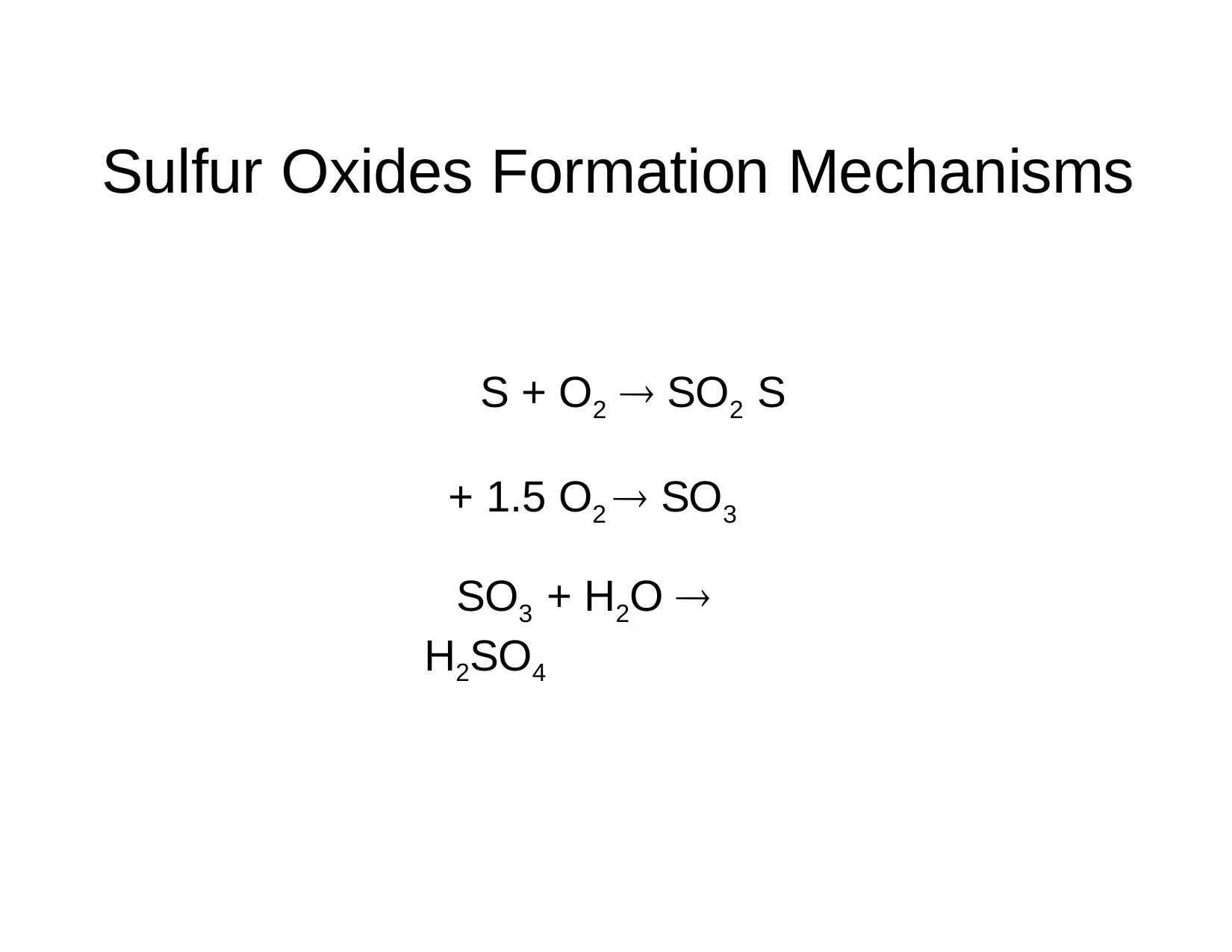

Sulfur Oxides Formation Mechanisms
S + O2 → SO2  S + 1.5 O2 → SO3
SO3  + H2O → H2SO4